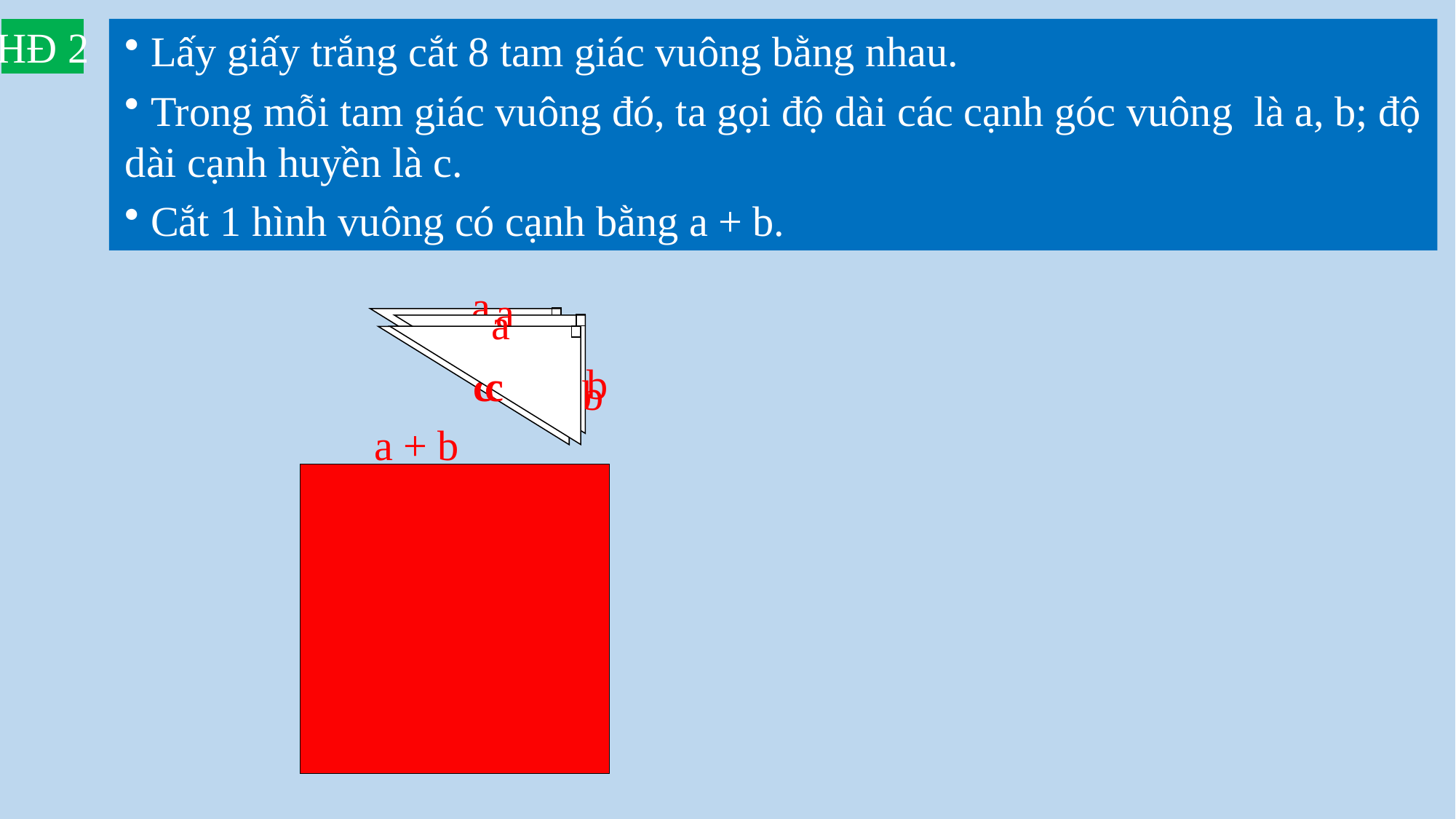

HĐ 2
 Lấy giấy trắng cắt 8 tam giác vuông bằng nhau.
 Trong mỗi tam giác vuông đó, ta gọi độ dài các cạnh góc vuông  là a, b; độ dài cạnh huyền là c.
 Cắt 1 hình vuông có cạnh bằng a + b.
a

c
b

a

c
b

a

c
b

a

c
b

a + b